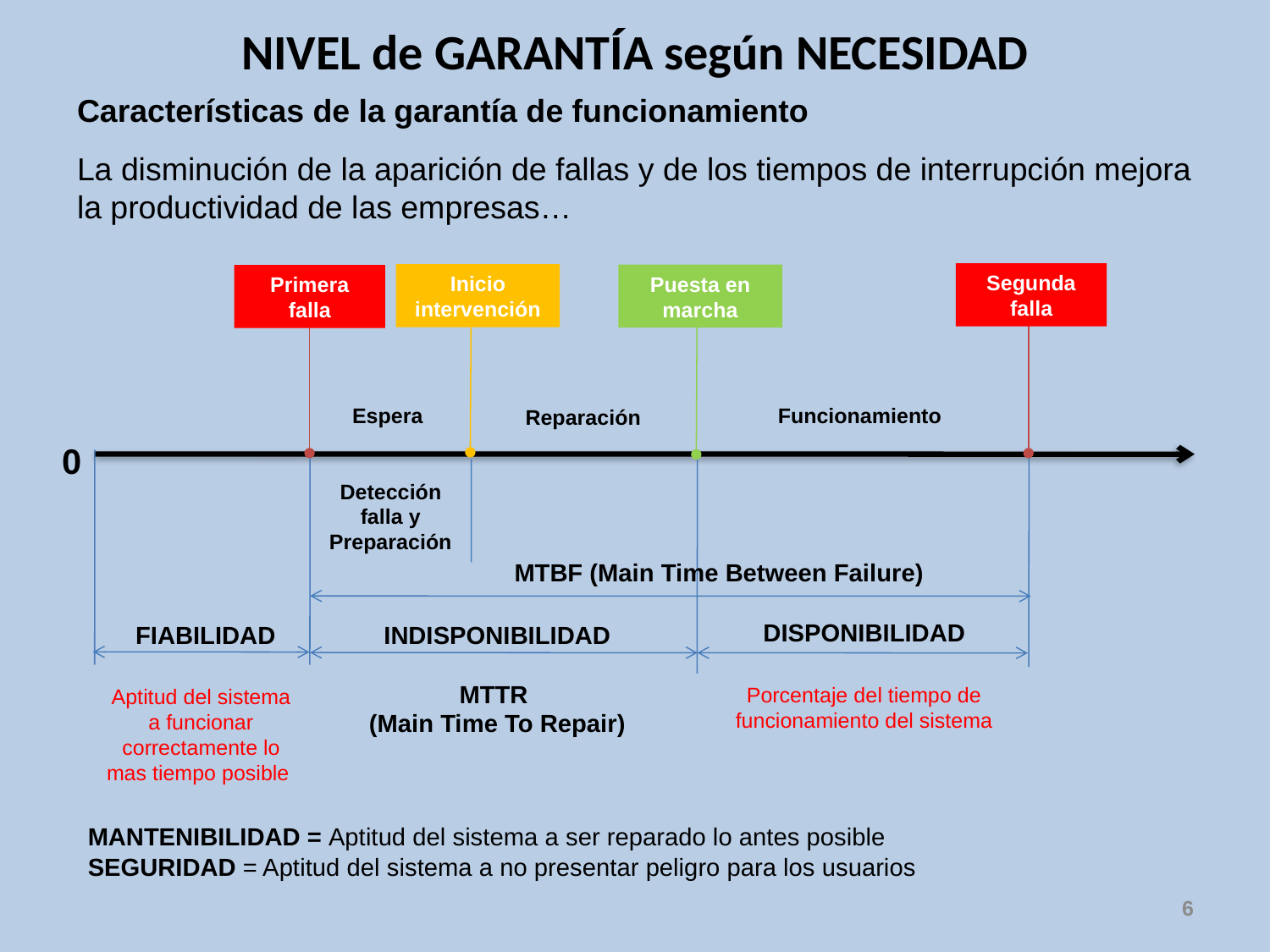

# NIVEL de GARANTÍA según NECESIDAD
Características de la garantía de funcionamiento
La disminución de la aparición de fallas y de los tiempos de interrupción mejora la productividad de las empresas…
Segunda falla
Inicio intervención
Puesta en marcha
Primera falla
Espera

Detección falla y Preparación
Funcionamiento
Reparación
0
MTBF (Main Time Between Failure)
DISPONIBILIDAD
FIABILIDAD
INDISPONIBILIDAD

MTTR
(Main Time To Repair)

Porcentaje del tiempo de funcionamiento del sistema

Aptitud del sistema a funcionar correctamente lo mas tiempo posible
MANTENIBILIDAD = Aptitud del sistema a ser reparado lo antes posible
SEGURIDAD = Aptitud del sistema a no presentar peligro para los usuarios
6